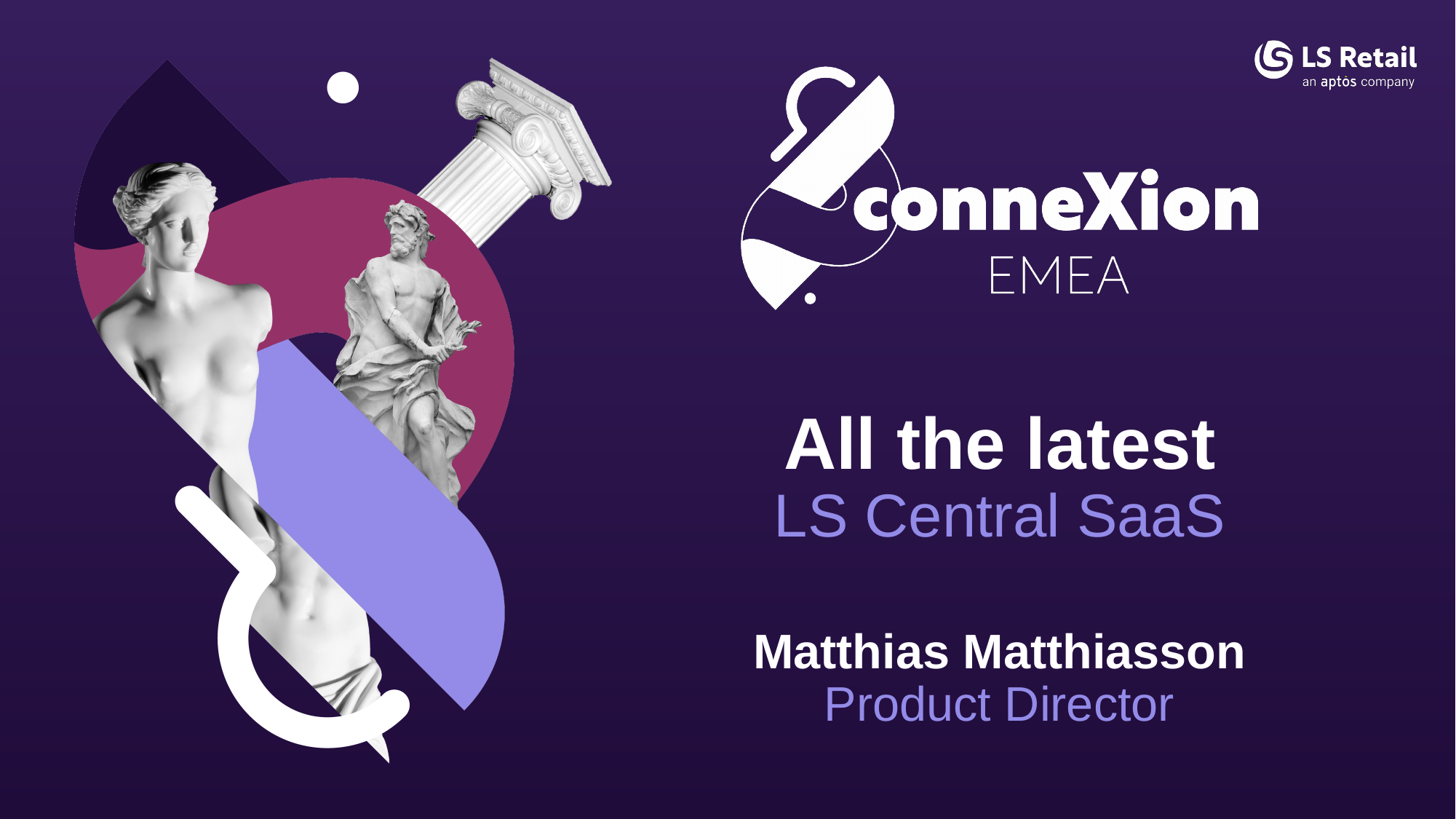

All the latest
LS Central SaaS
Matthias Matthiasson
Product Director